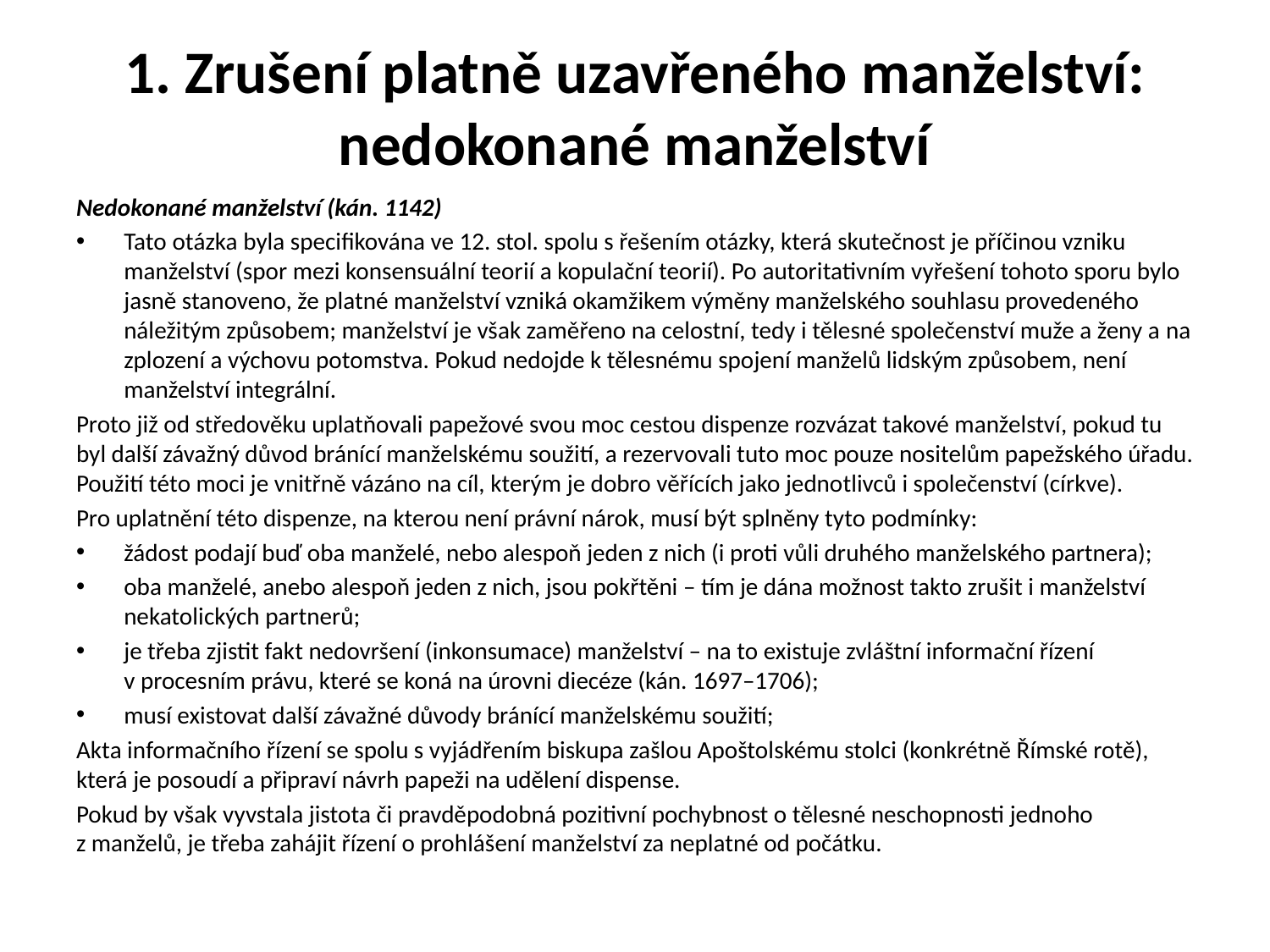

# 1. Zrušení platně uzavřeného manželství: nedokonané manželství
Nedokonané manželství (kán. 1142)
Tato otázka byla specifikována ve 12. stol. spolu s řešením otázky, která skutečnost je příčinou vzniku manželství (spor mezi konsensuální teorií a kopulační teorií). Po autoritativním vyřešení tohoto sporu bylo jasně stanoveno, že platné manželství vzniká okamžikem výměny manželského souhlasu provedeného náležitým způsobem; manželství je však zaměřeno na celostní, tedy i tělesné společenství muže a ženy a na zplození a výchovu potomstva. Pokud nedojde k tělesnému spojení manželů lidským způsobem, není manželství integrální.
Proto již od středověku uplatňovali papežové svou moc cestou dispenze rozvázat takové manželství, pokud tu byl další závažný důvod bránící manželskému soužití, a rezervovali tuto moc pouze nositelům papežského úřadu. Použití této moci je vnitřně vázáno na cíl, kterým je dobro věřících jako jednotlivců i společenství (církve).
Pro uplatnění této dispenze, na kterou není právní nárok, musí být splněny tyto podmínky:
žádost podají buď oba manželé, nebo alespoň jeden z nich (i proti vůli druhého manželského partnera);
oba manželé, anebo alespoň jeden z nich, jsou pokřtěni – tím je dána možnost takto zrušit i manželství nekatolických partnerů;
je třeba zjistit fakt nedovršení (inkonsumace) manželství – na to existuje zvláštní informační řízení v procesním právu, které se koná na úrovni diecéze (kán. 1697–1706);
musí existovat další závažné důvody bránící manželskému soužití;
Akta informačního řízení se spolu s vyjádřením biskupa zašlou Apoštolskému stolci (konkrétně Římské rotě), která je posoudí a připraví návrh papeži na udělení dispense.
Pokud by však vyvstala jistota či pravděpodobná pozitivní pochybnost o tělesné neschopnosti jednoho z manželů, je třeba zahájit řízení o prohlášení manželství za neplatné od počátku.